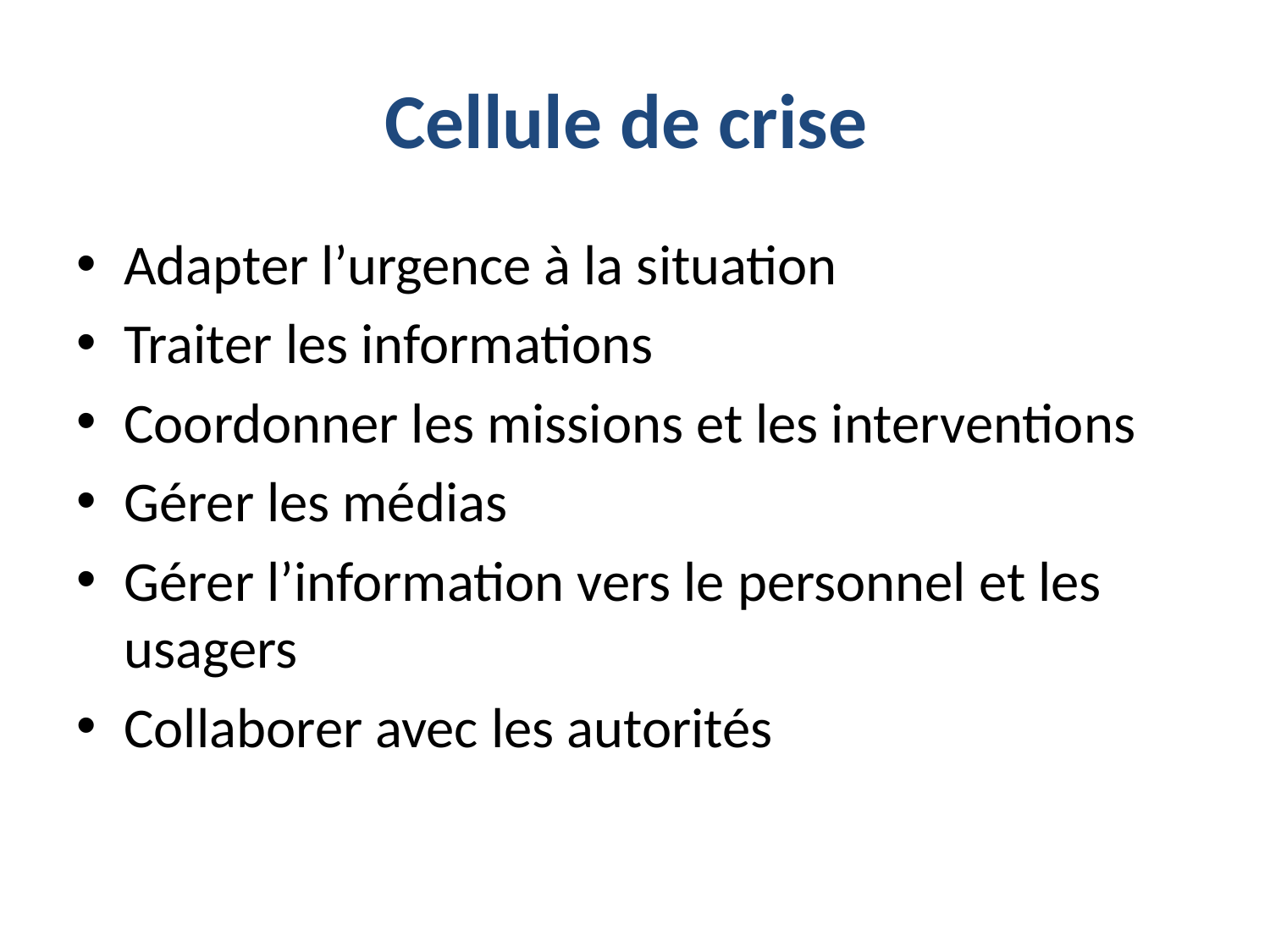

# Cellule de crise
Adapter l’urgence à la situation
Traiter les informations
Coordonner les missions et les interventions
Gérer les médias
Gérer l’information vers le personnel et les usagers
Collaborer avec les autorités